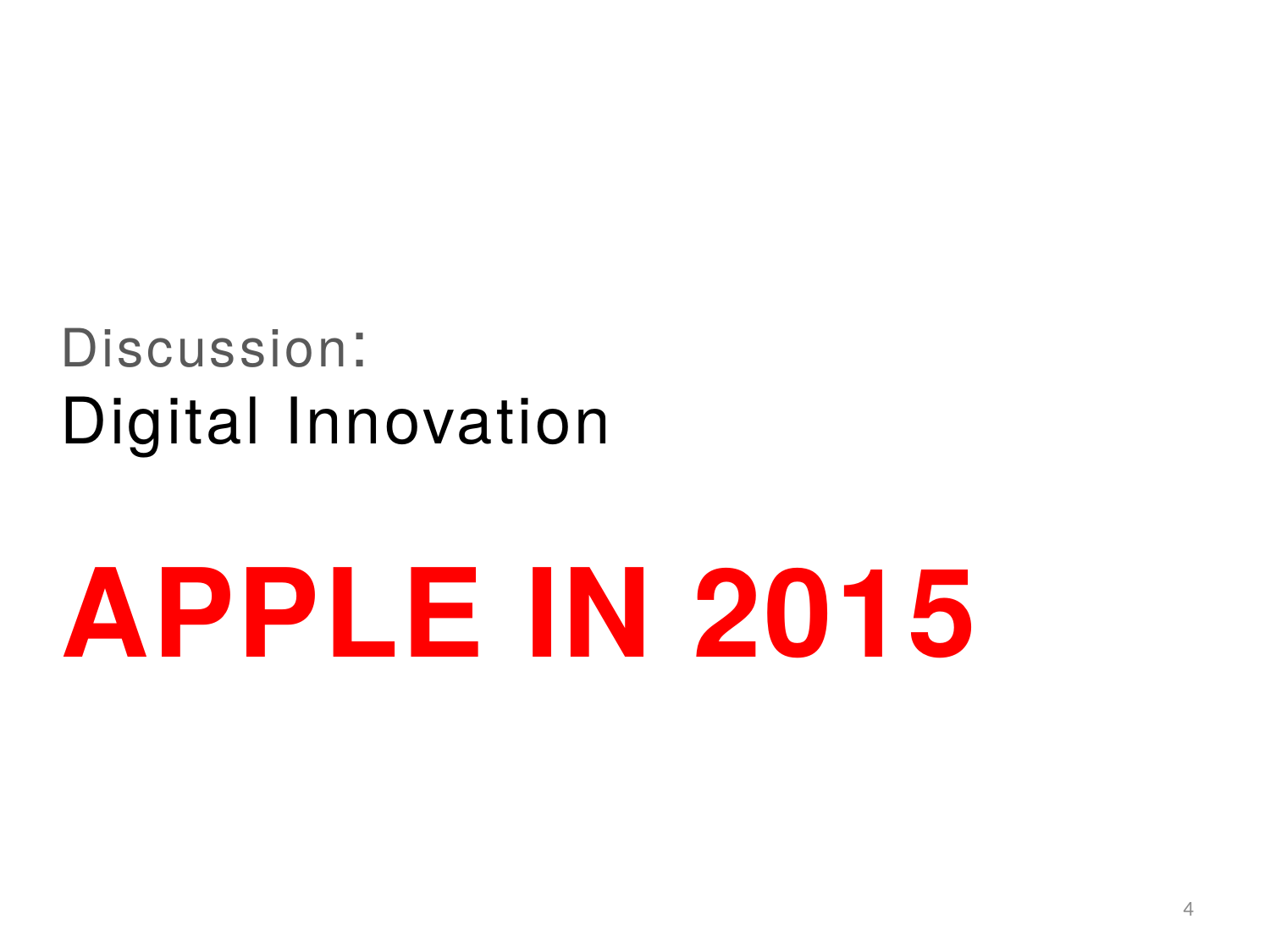

# Discussion: Digital Innovation Apple in 2015
4